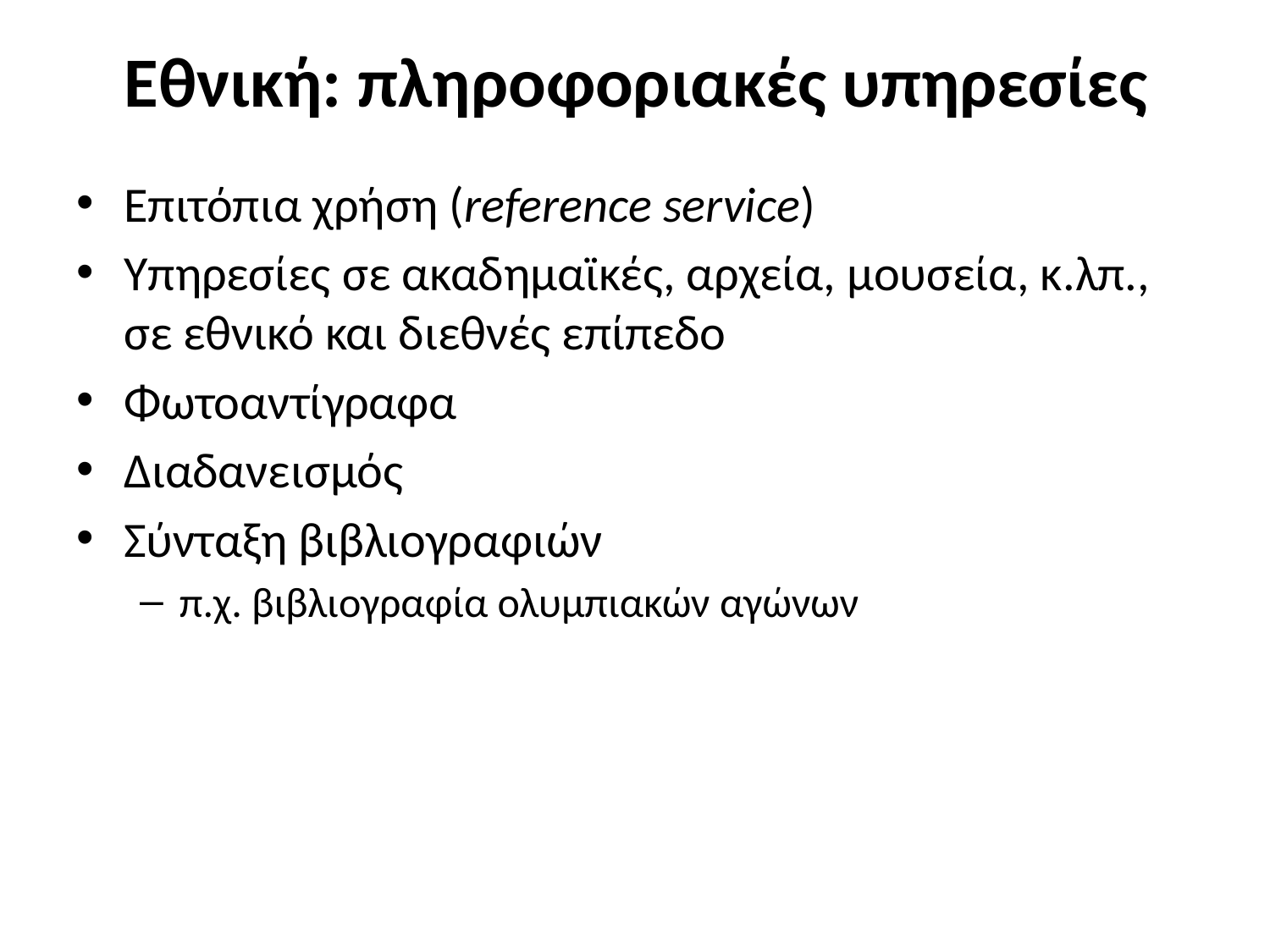

# Εθνική: πληροφοριακές υπηρεσίες
Επιτόπια χρήση (reference service)
Υπηρεσίες σε ακαδημαϊκές, αρχεία, μουσεία, κ.λπ., σε εθνικό και διεθνές επίπεδο
Φωτοαντίγραφα
Διαδανεισμός
Σύνταξη βιβλιογραφιών
π.χ. βιβλιογραφία ολυμπιακών αγώνων